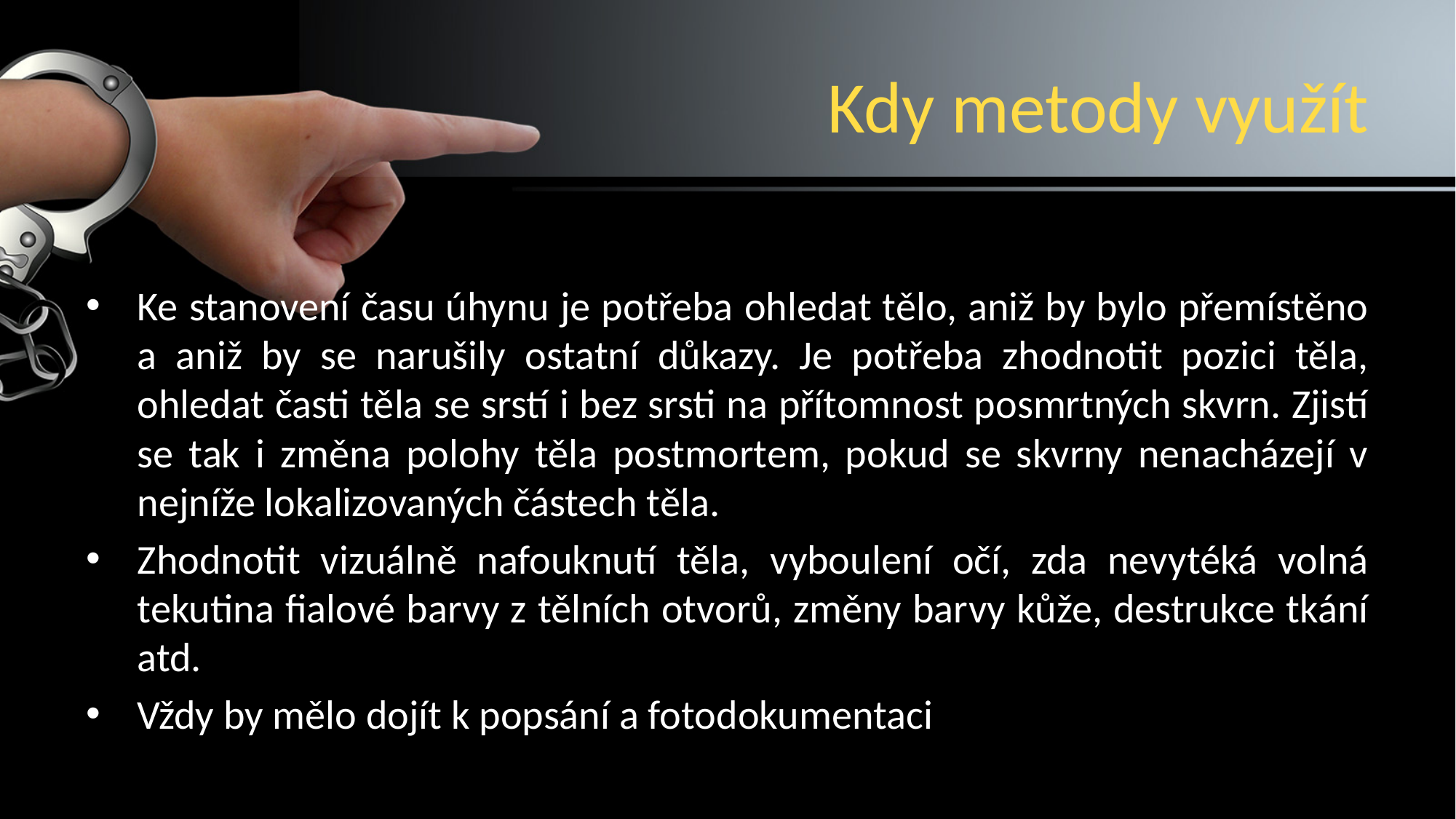

# Kdy metody využít

Ke stanovení času úhynu je potřeba ohledat tělo, aniž by bylo přemístěno a aniž by se narušily ostatní důkazy. Je potřeba zhodnotit pozici těla, ohledat časti těla se srstí i bez srsti na přítomnost posmrtných skvrn. Zjistí se tak i změna polohy těla postmortem, pokud se skvrny nenacházejí v nejníže lokalizovaných částech těla.
Zhodnotit vizuálně nafouknutí těla, vyboulení očí, zda nevytéká volná tekutina fialové barvy z tělních otvorů, změny barvy kůže, destrukce tkání atd.
Vždy by mělo dojít k popsání a fotodokumentaci